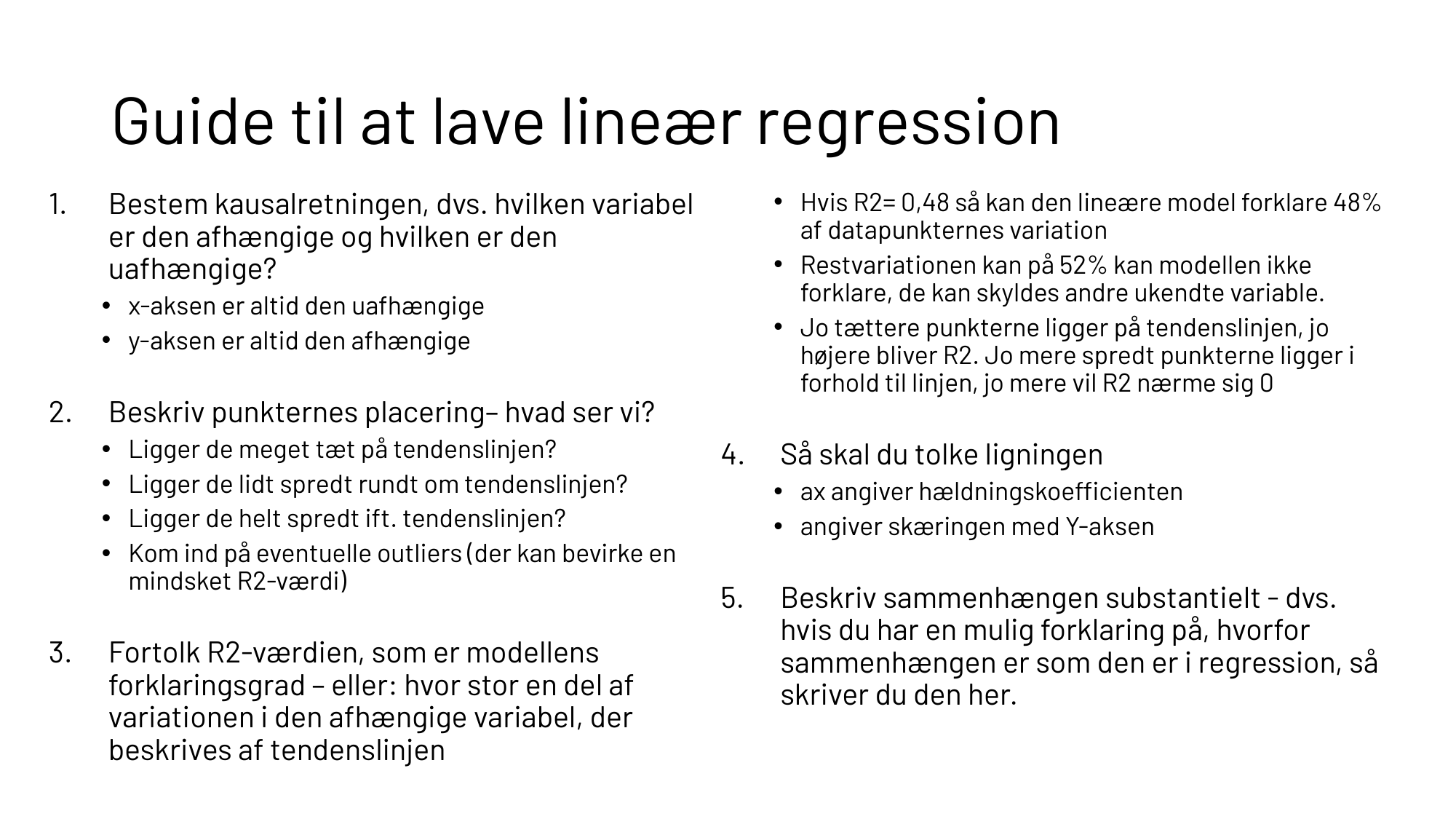

# Guide til at lave lineær regression
Bestem kausalretningen, dvs. hvilken variabel er den afhængige og hvilken er den uafhængige?
x-aksen er altid den uafhængige
y-aksen er altid den afhængige
Beskriv punkternes placering– hvad ser vi?
Ligger de meget tæt på tendenslinjen?
Ligger de lidt spredt rundt om tendenslinjen?
Ligger de helt spredt ift. tendenslinjen?
Kom ind på eventuelle outliers (der kan bevirke en mindsket R2-værdi)
Fortolk R2-værdien, som er modellens forklaringsgrad – eller: hvor stor en del af variationen i den afhængige variabel, der beskrives af tendenslinjen
Hvis R2= 0,48 så kan den lineære model forklare 48% af datapunkternes variation
Restvariationen kan på 52% kan modellen ikke forklare, de kan skyldes andre ukendte variable.
Jo tættere punkterne ligger på tendenslinjen, jo højere bliver R2. Jo mere spredt punkterne ligger i forhold til linjen, jo mere vil R2 nærme sig 0
Så skal du tolke ligningen
ax angiver hældningskoefficienten
angiver skæringen med Y-aksen
Beskriv sammenhængen substantielt - dvs. hvis du har en mulig forklaring på, hvorfor sammenhængen er som den er i regression, så skriver du den her.